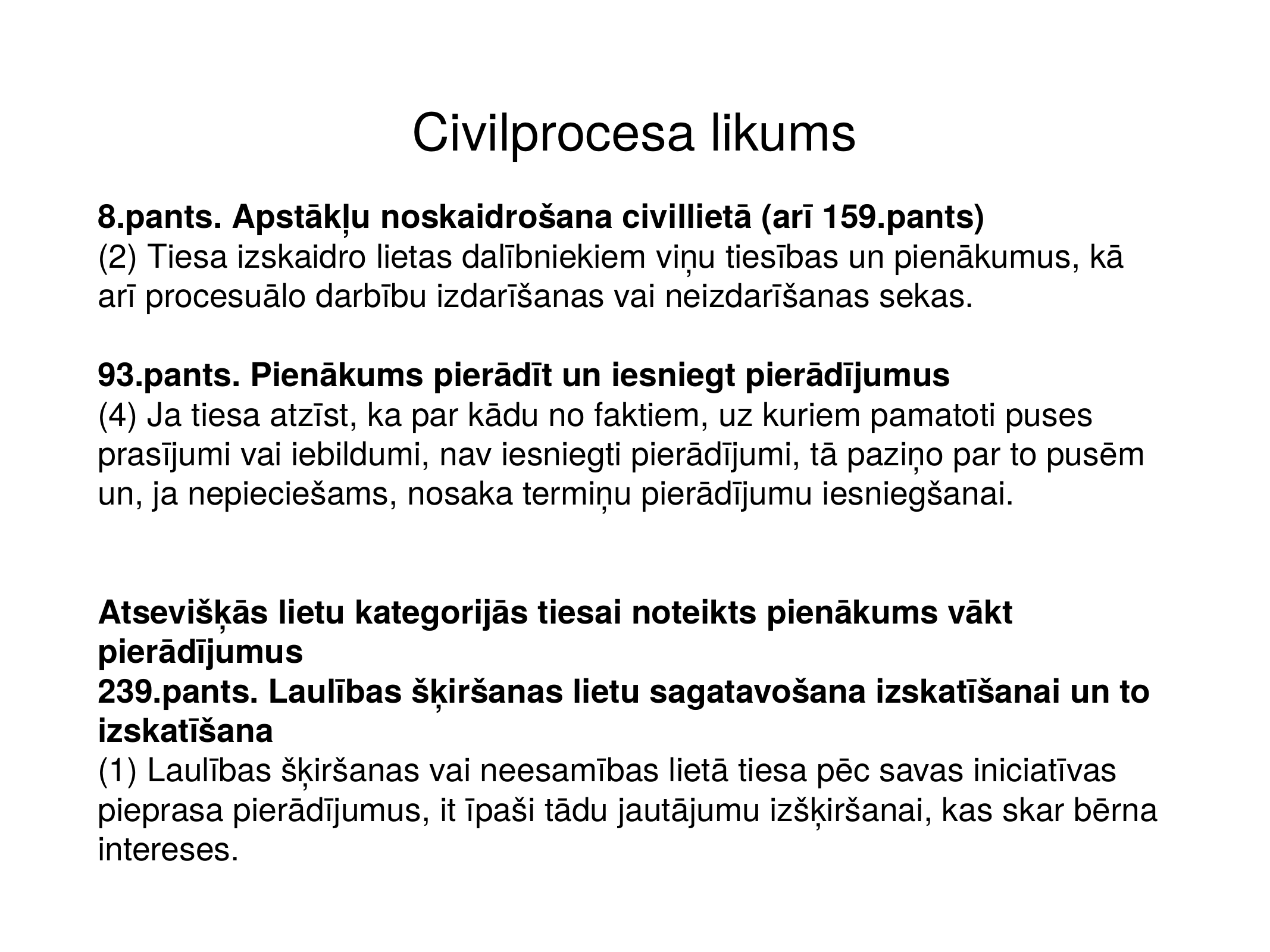

# Civilprocesa likums
8.pants. Apstākļu noskaidrošana civillietā (arī 159.pants)
(2) Tiesa izskaidro lietas dalībniekiem viņu tiesības un pienākumus, kā arī procesuālo darbību izdarīšanas vai neizdarīšanas sekas.

93.pants. Pienākums pierādīt un iesniegt pierādījumus
(4) Ja tiesa atzīst, ka par kādu no faktiem, uz kuriem pamatoti puses prasījumi vai iebildumi, nav iesniegti pierādījumi, tā paziņo par to pusēm un, ja nepieciešams, nosaka termiņu pierādījumu iesniegšanai.

Atsevišķās lietu kategorijās tiesai noteikts pienākums vākt pierādījumus
239.pants. Laulības šķiršanas lietu sagatavošana izskatīšanai un to izskatīšana
(1) Laulības šķiršanas vai neesamības lietā tiesa pēc savas iniciatīvas pieprasa pierādījumus, it īpaši tādu jautājumu izšķiršanai, kas skar bērna intereses.